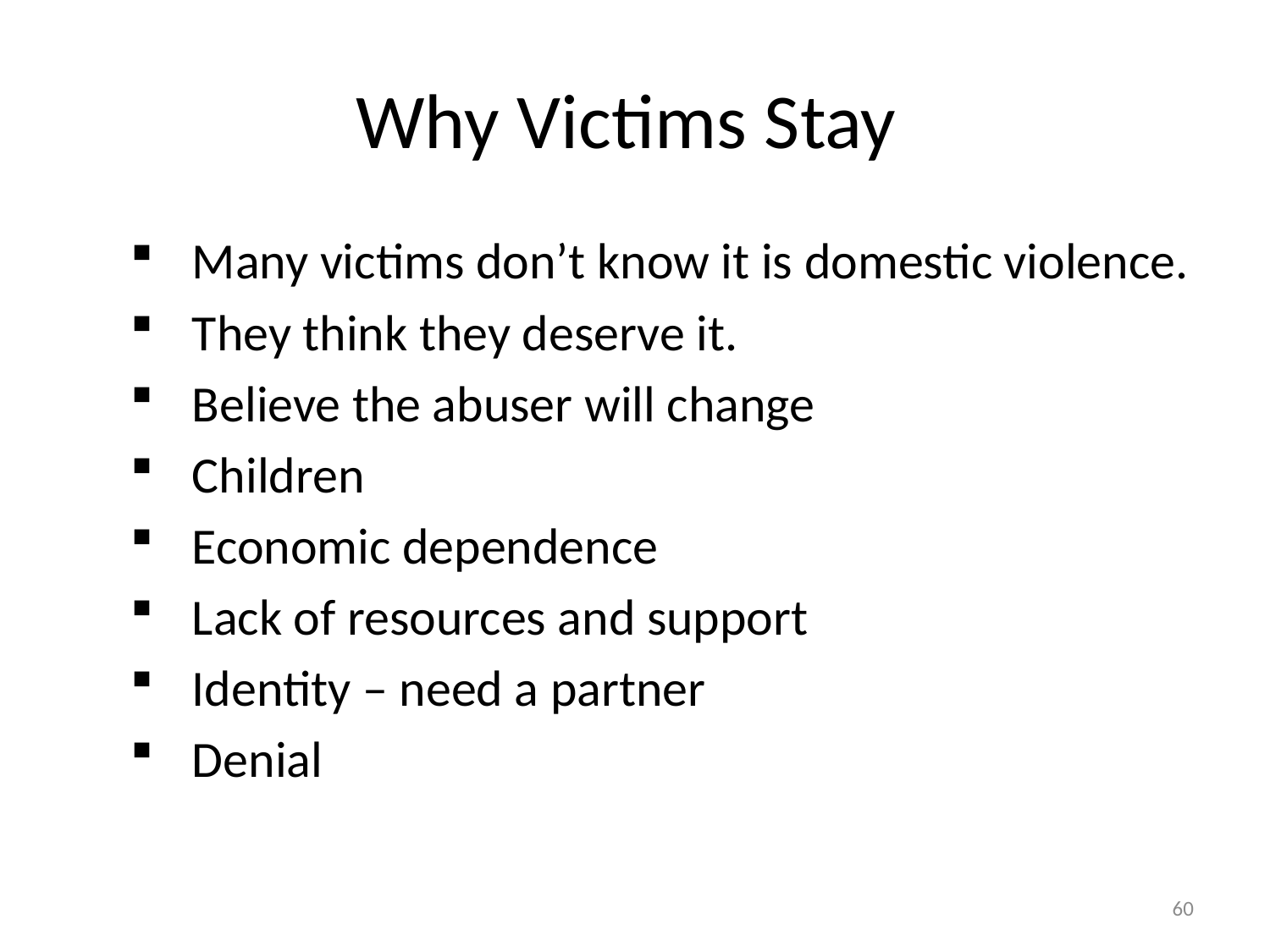

# Why Victims Stay
Many victims don’t know it is domestic violence.
They think they deserve it.
Believe the abuser will change
Children
Economic dependence
Lack of resources and support
Identity – need a partner
Denial

60